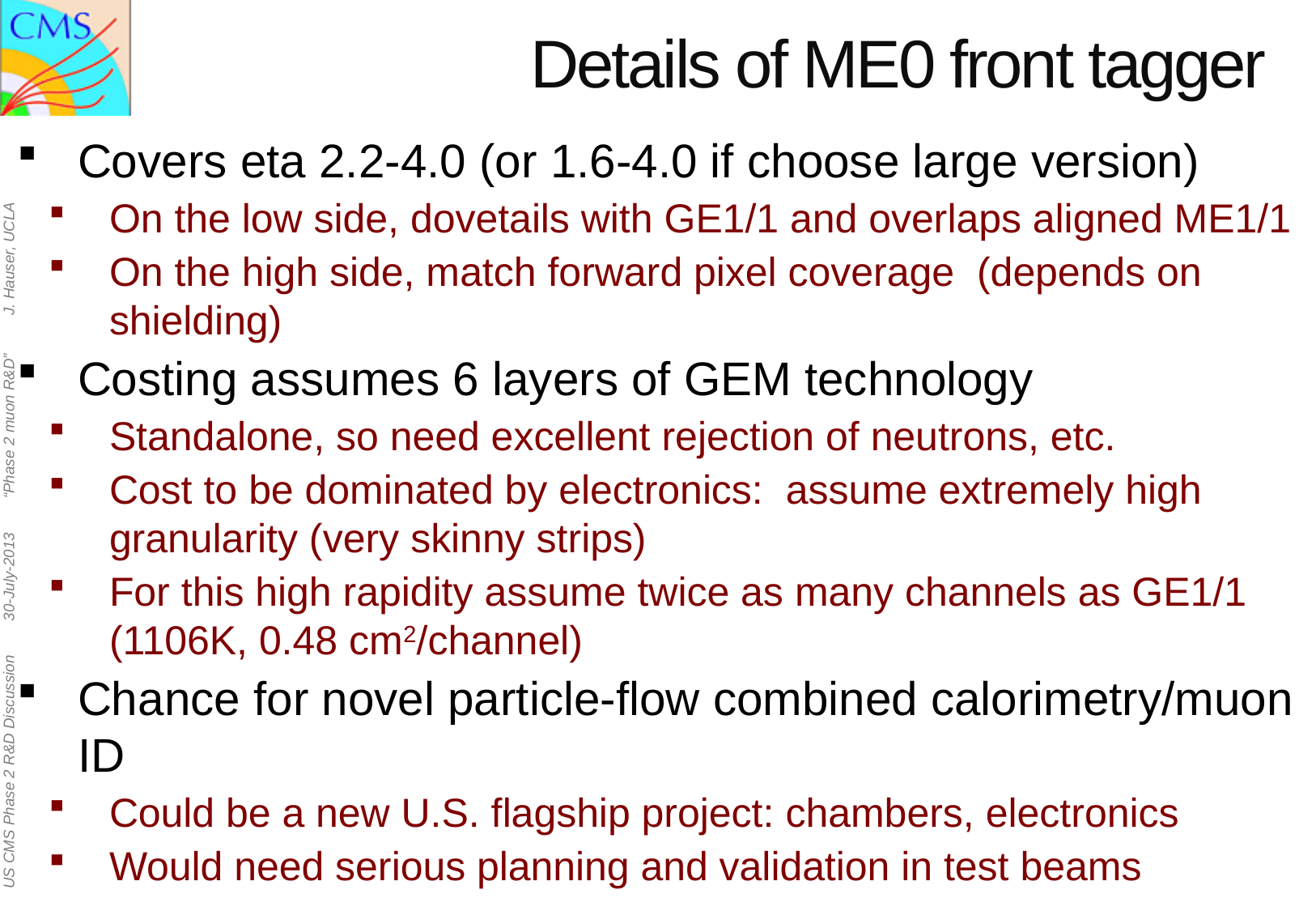

Details of ME0 front tagger
Covers eta 2.2-4.0 (or 1.6-4.0 if choose large version)
On the low side, dovetails with GE1/1 and overlaps aligned ME1/1
On the high side, match forward pixel coverage  (depends on shielding)
Costing assumes 6 layers of GEM technology
Standalone, so need excellent rejection of neutrons, etc.
Cost to be dominated by electronics:  assume extremely high granularity (very skinny strips)
For this high rapidity assume twice as many channels as GE1/1 (1106K, 0.48 cm2/channel)
Chance for novel particle-flow combined calorimetry/muon ID
Could be a new U.S. flagship project: chambers, electronics
Would need serious planning and validation in test beams